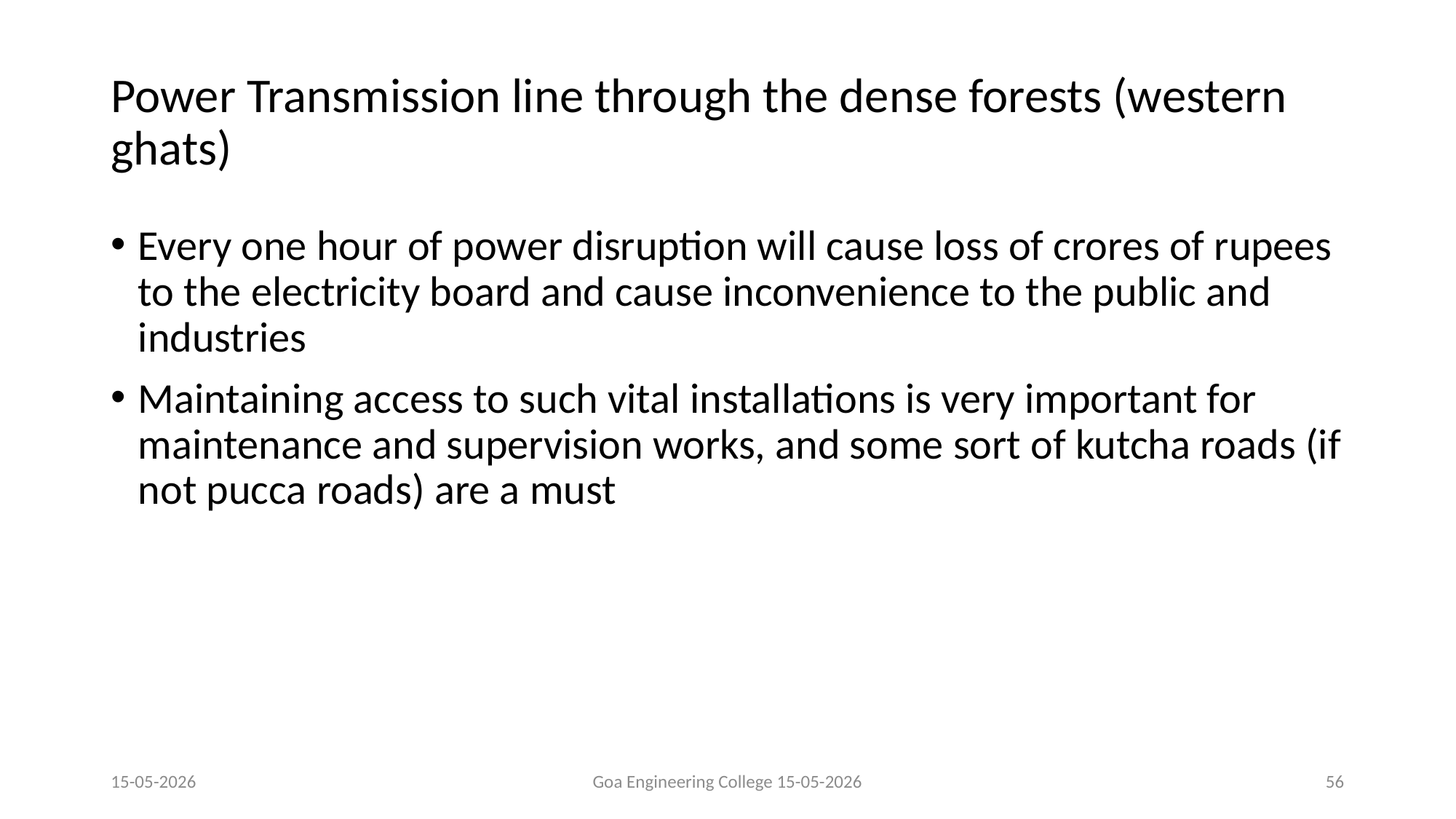

# Power Transmission line through the dense forests (western ghats)
Every one hour of power disruption will cause loss of crores of rupees to the electricity board and cause inconvenience to the public and industries
Maintaining access to such vital installations is very important for maintenance and supervision works, and some sort of kutcha roads (if not pucca roads) are a must
15-05-2026
Goa Engineering College 15-05-2026
56